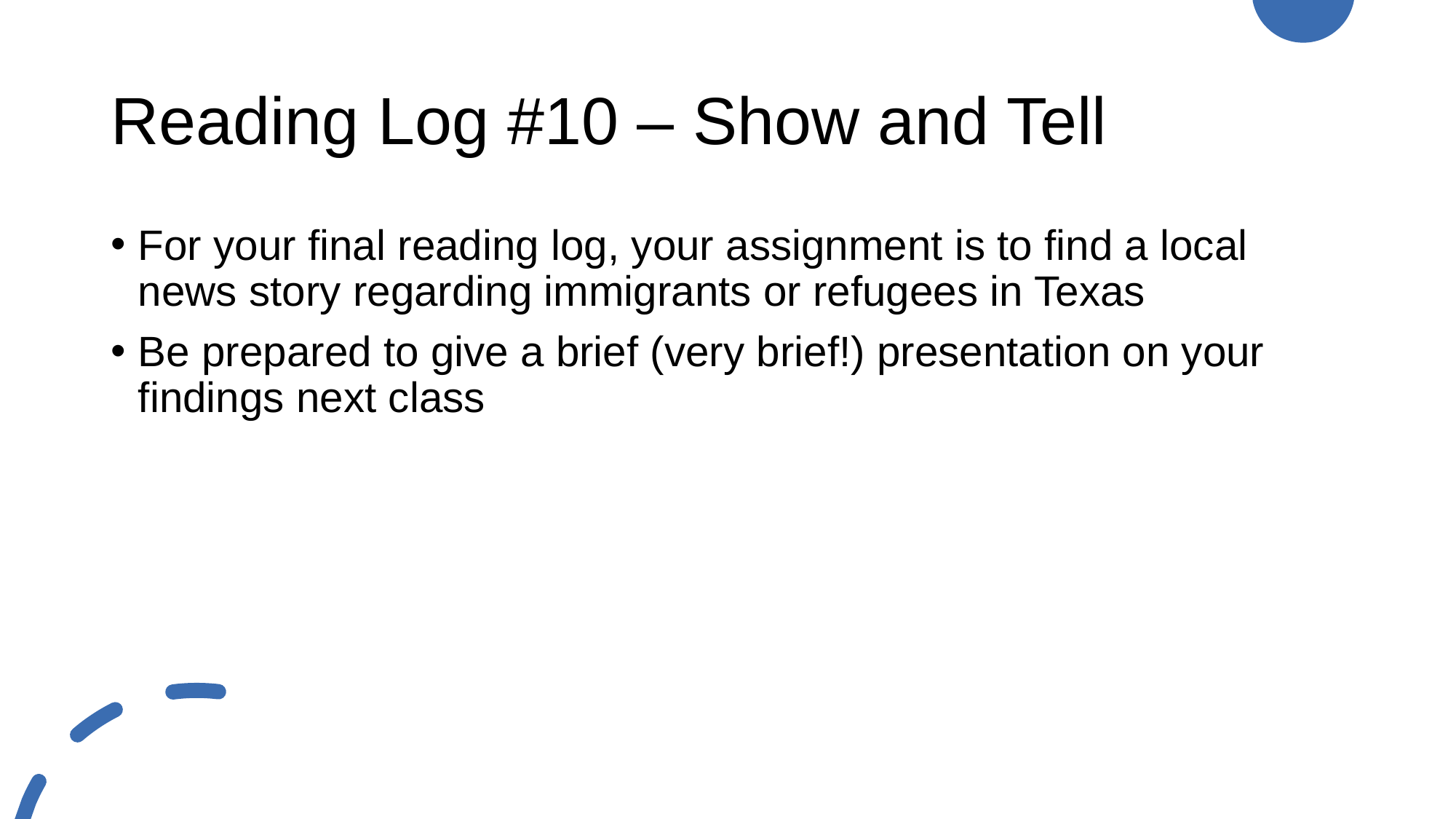

# Reading Log #10 – Show and Tell
For your final reading log, your assignment is to find a local news story regarding immigrants or refugees in Texas
Be prepared to give a brief (very brief!) presentation on your findings next class